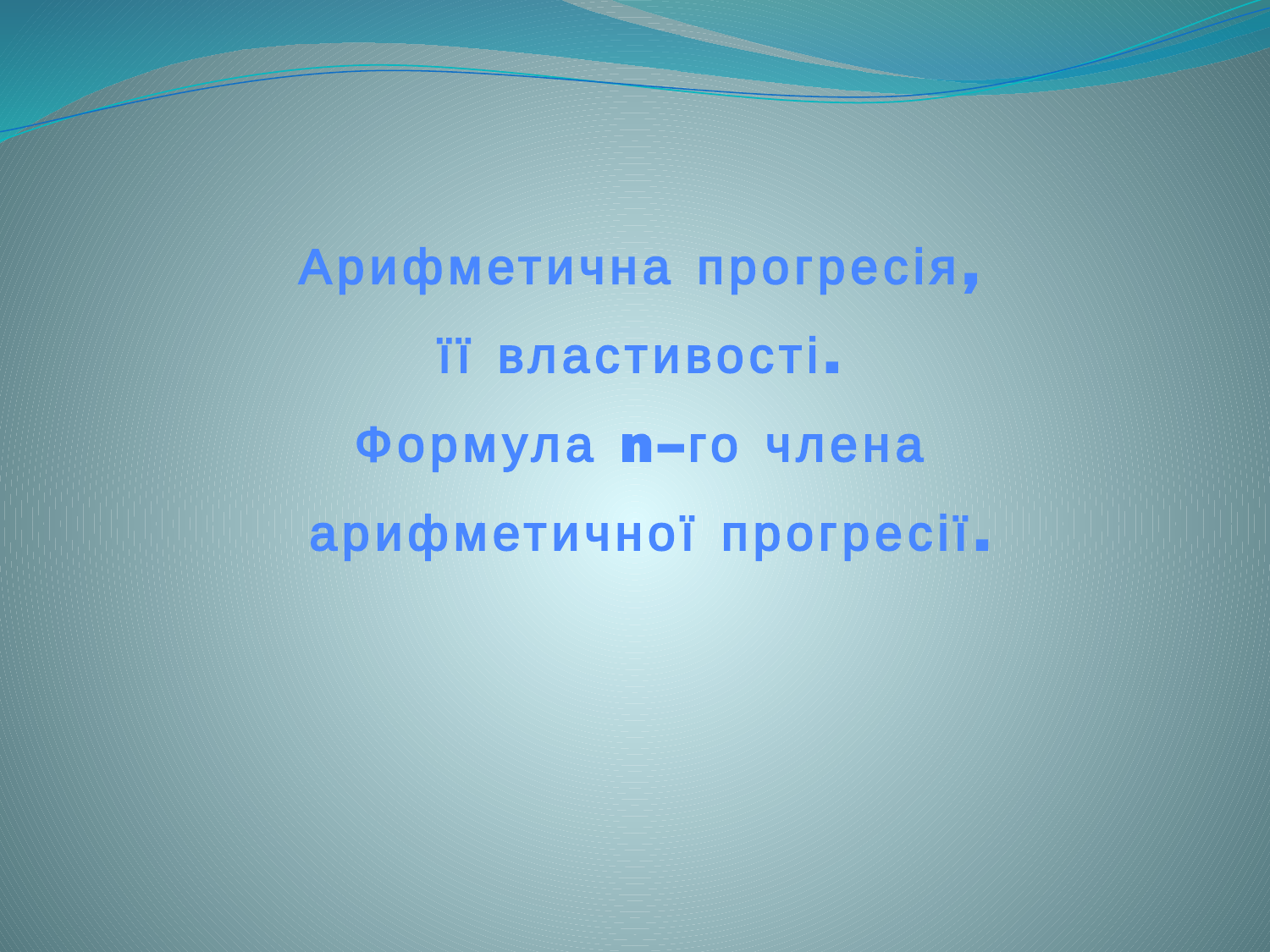

Арифметична прогресія,
її властивості.
Формула n–го члена
арифметичної прогресії.